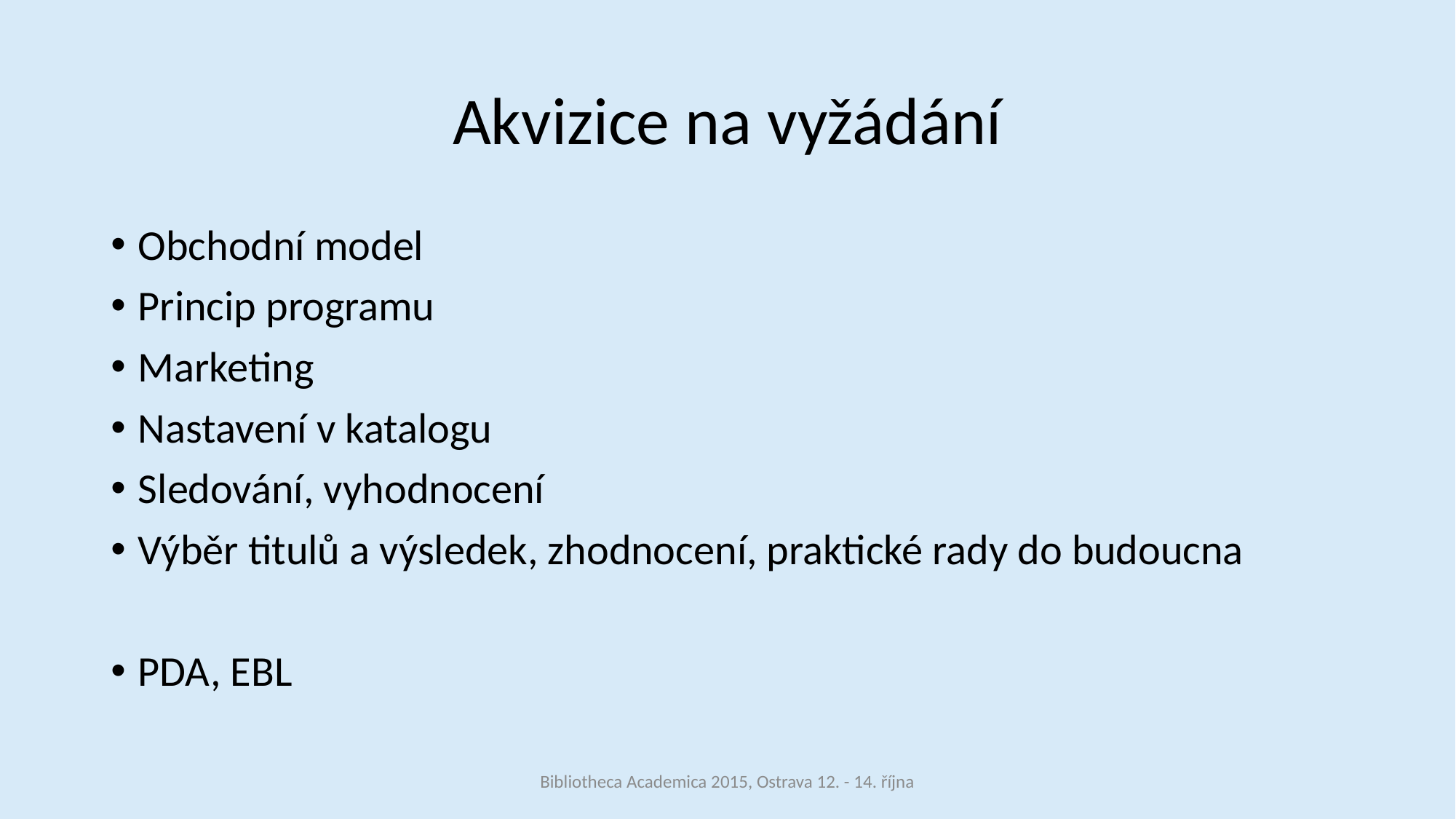

# Akvizice na vyžádání
Obchodní model
Princip programu
Marketing
Nastavení v katalogu
Sledování, vyhodnocení
Výběr titulů a výsledek, zhodnocení, praktické rady do budoucna

PDA, EBL
Bibliotheca Academica 2015, Ostrava 12. - 14. října